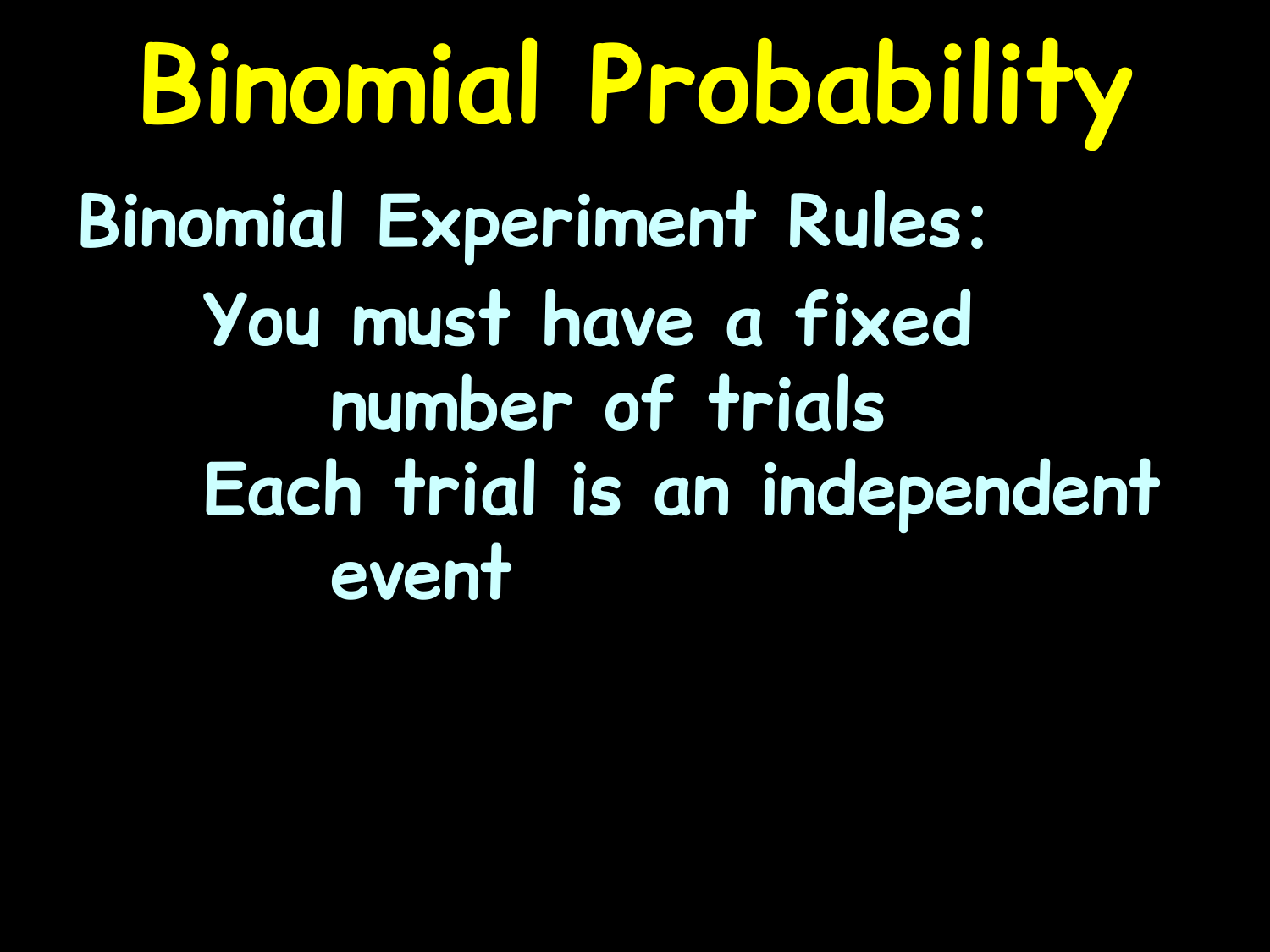

# Binomial Probability
Binomial Experiment Rules:
	You must have a fixed
		number of trials
	Each trial is an independent
		event